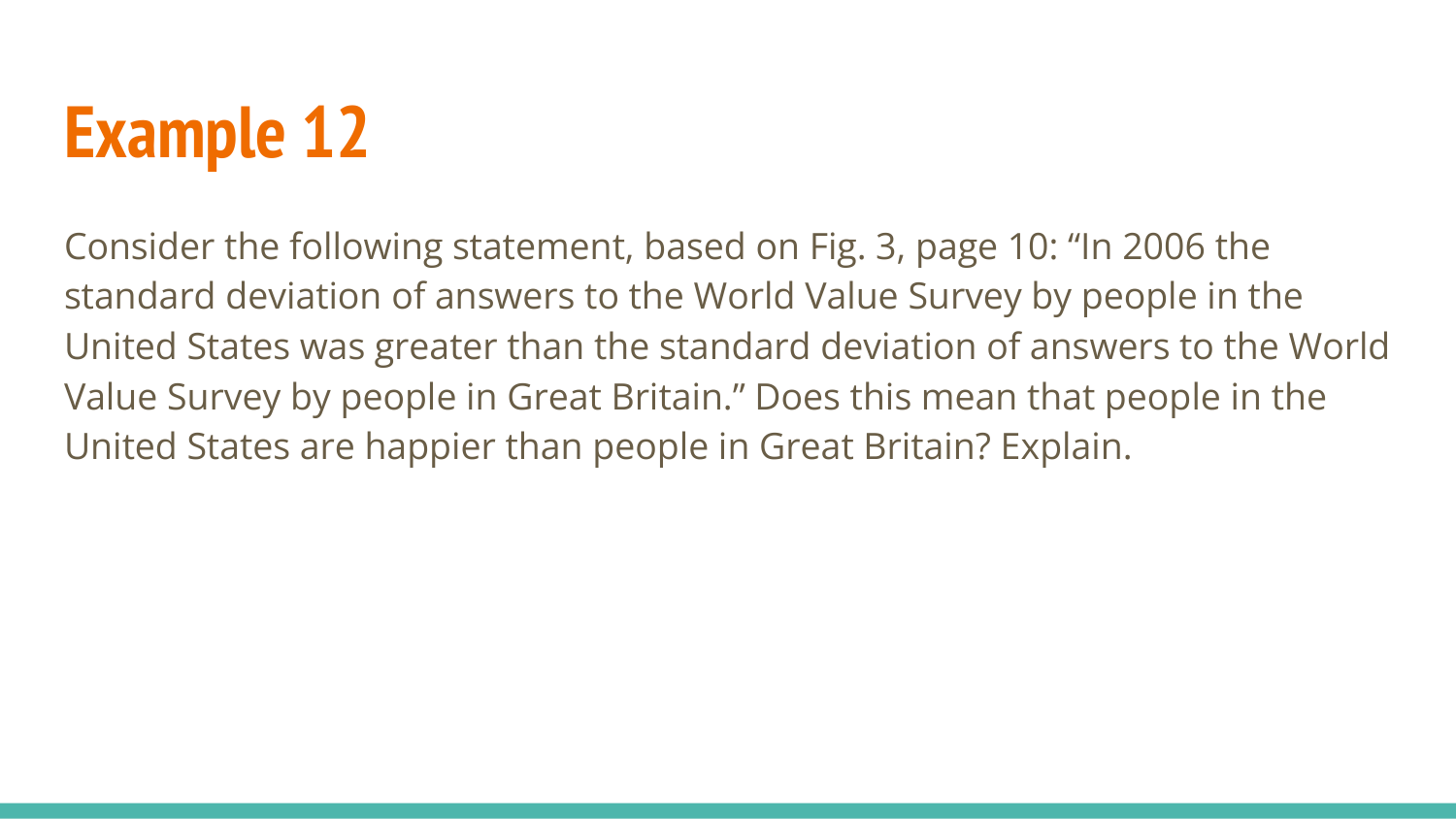

# Example 12
Consider the following statement, based on Fig. 3, page 10: “In 2006 the standard deviation of answers to the World Value Survey by people in the United States was greater than the standard deviation of answers to the World Value Survey by people in Great Britain.” Does this mean that people in the United States are happier than people in Great Britain? Explain.